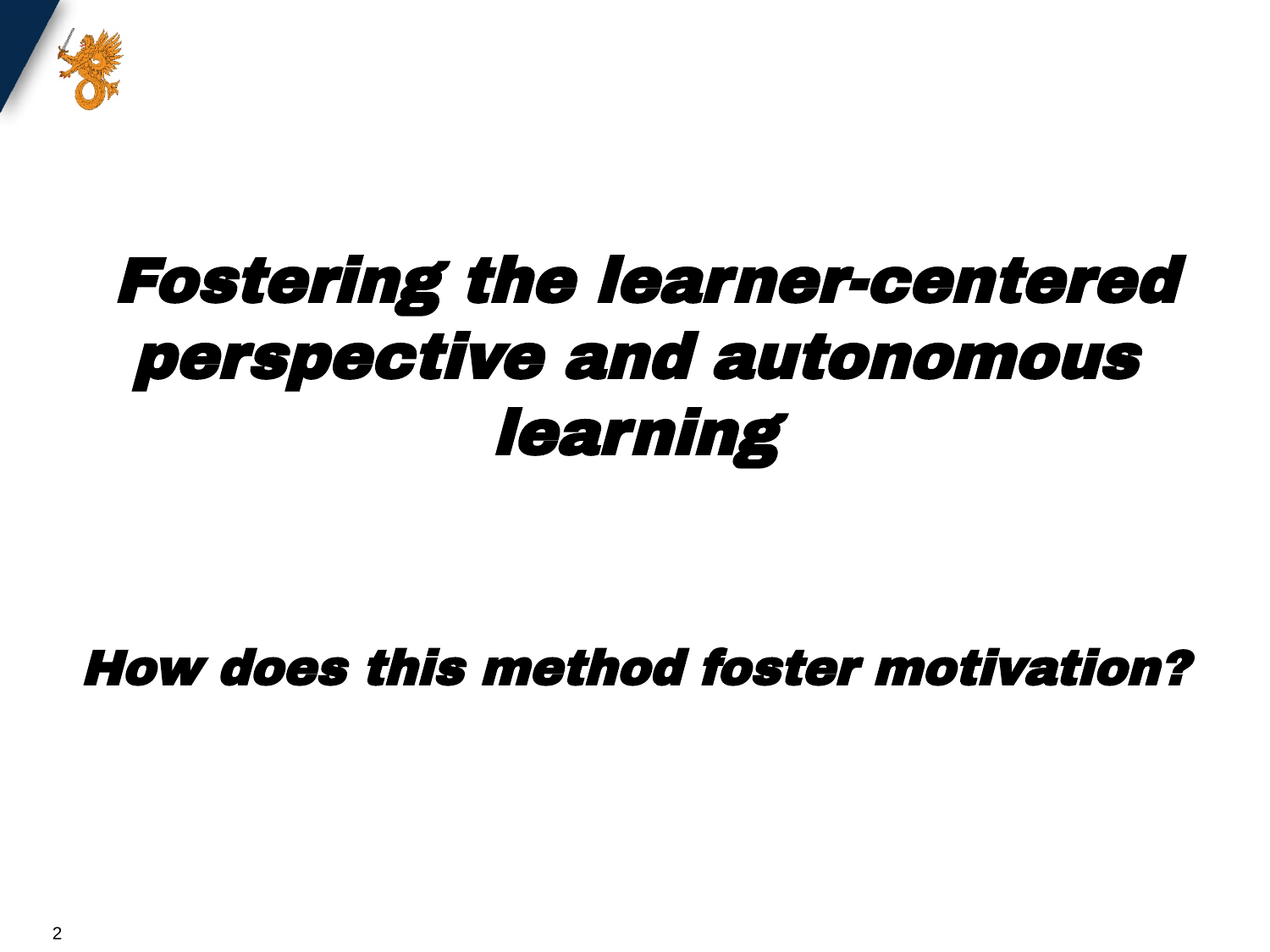

Fostering the learner-centered perspective and autonomous learning
How does this method foster motivation?